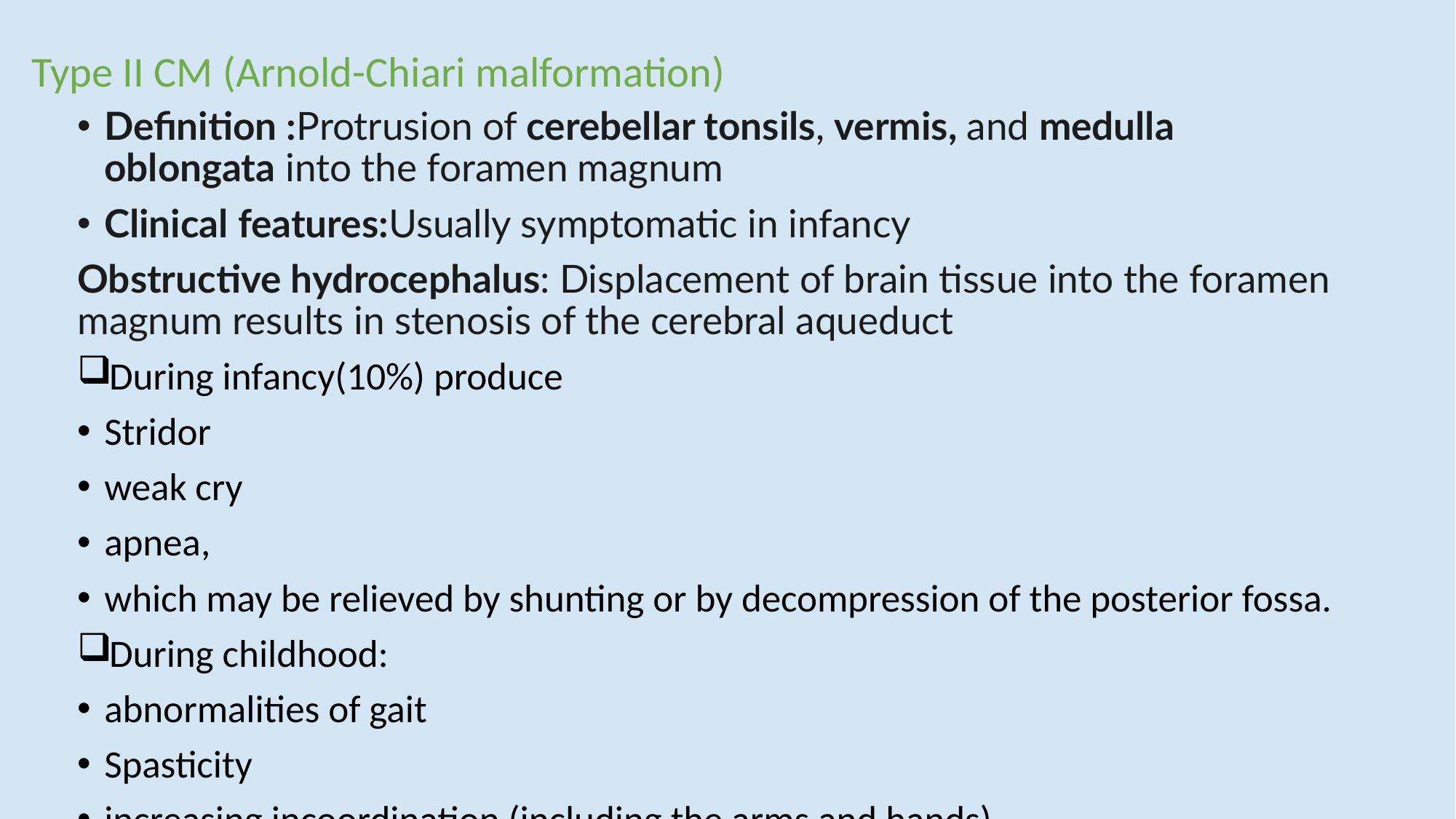

# Type II CM (Arnold-Chiari malformation)
Definition :Protrusion of cerebellar tonsils, vermis, and medulla oblongata into the foramen magnum
Clinical features:Usually symptomatic in infancy
Obstructive hydrocephalus: Displacement of brain tissue into the foramen magnum results in stenosis of the cerebral aqueduct
During infancy(10%) produce
Stridor
weak cry
apnea,
which may be relieved by shunting or by decompression of the posterior fossa.
During childhood:
abnormalities of gait
Spasticity
increasing incoordination (including the arms and hands)